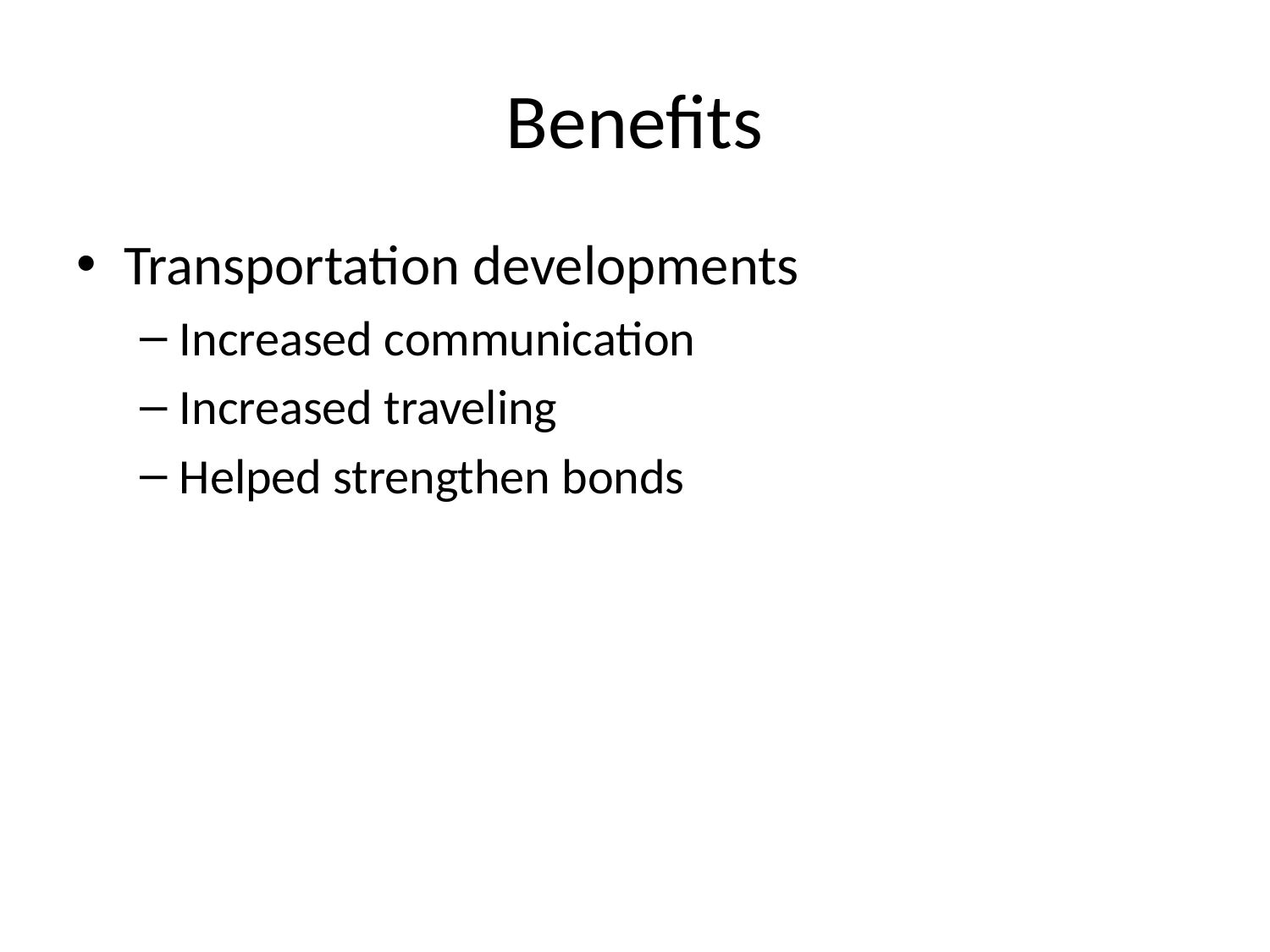

# Benefits
Transportation developments
Increased communication
Increased traveling
Helped strengthen bonds